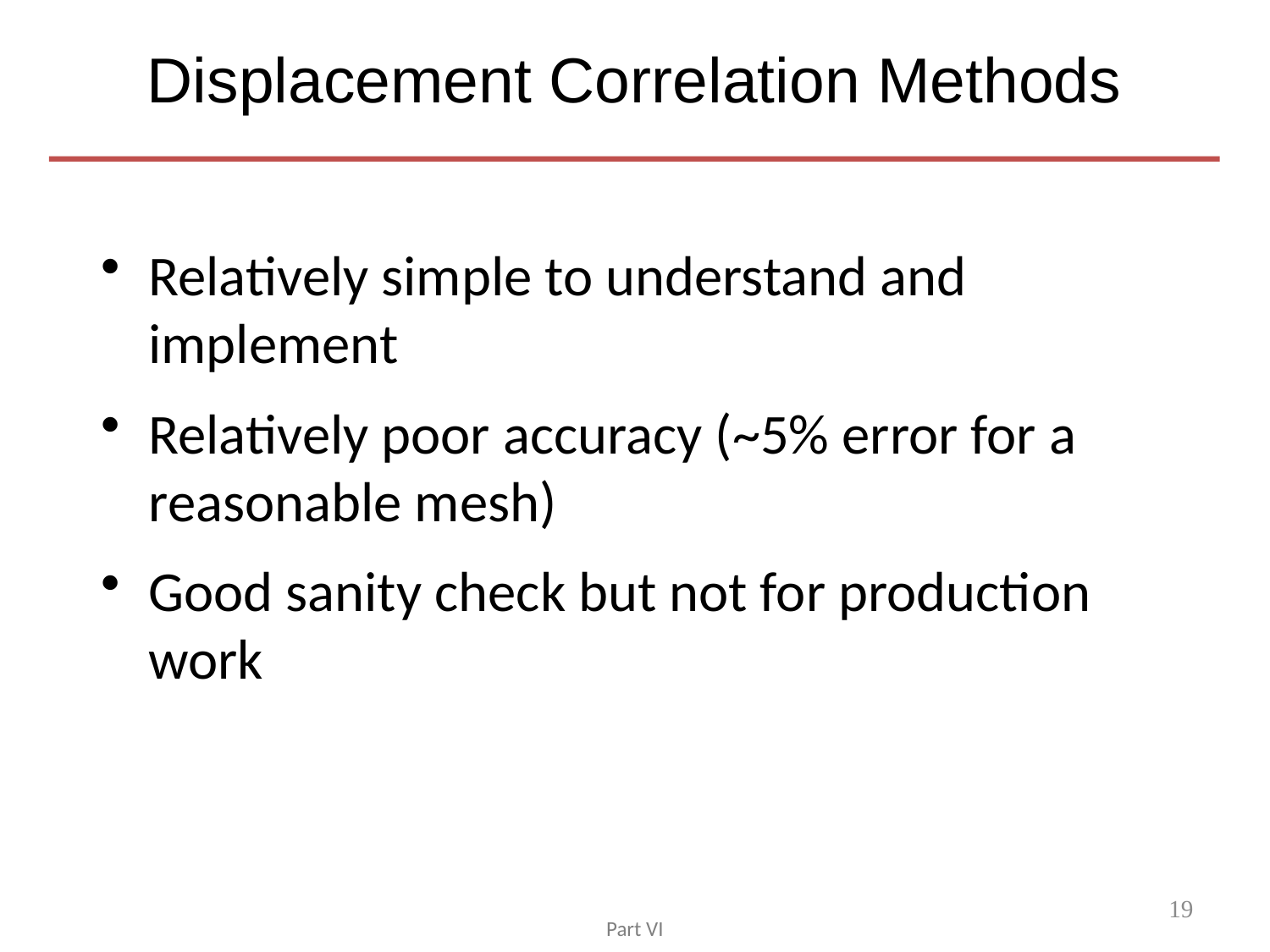

Displacement Correlation Methods

Relatively simple to understand and implement
Relatively poor accuracy (~5% error for a reasonable mesh)
Good sanity check but not for production work
19
Part VI